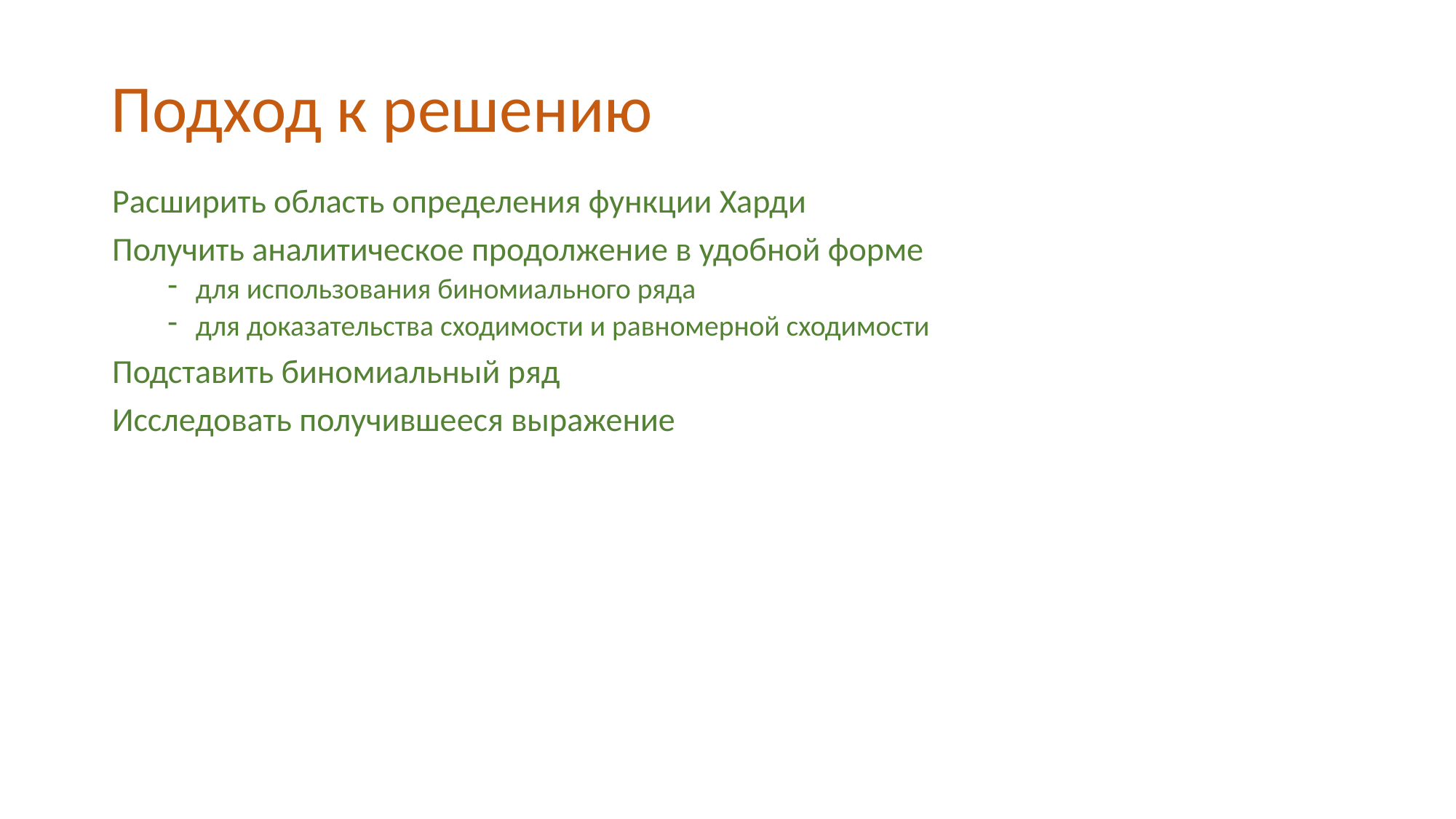

# Подход к решению
Расширить область определения функции Харди
Получить аналитическое продолжение в удобной форме
для использования биномиального ряда
для доказательства сходимости и равномерной сходимости
Подставить биномиальный ряд
Исследовать получившееся выражение